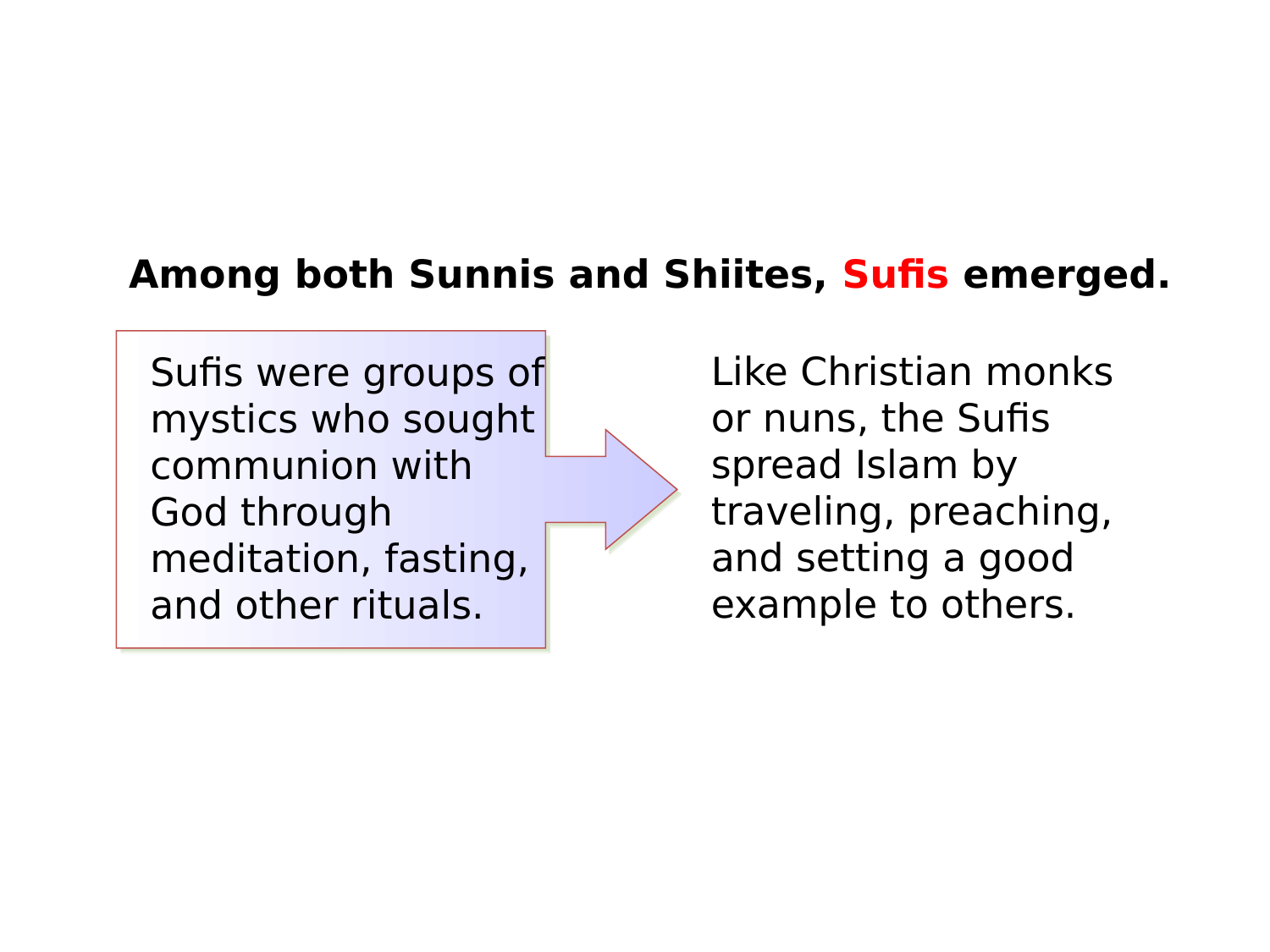

Among both Sunnis and Shiites, Sufis emerged.
Like Christian monks or nuns, the Sufis spread Islam by traveling, preaching, and setting a good example to others.
Sufis were groups of mystics who sought communion with God through meditation, fasting, and other rituals.